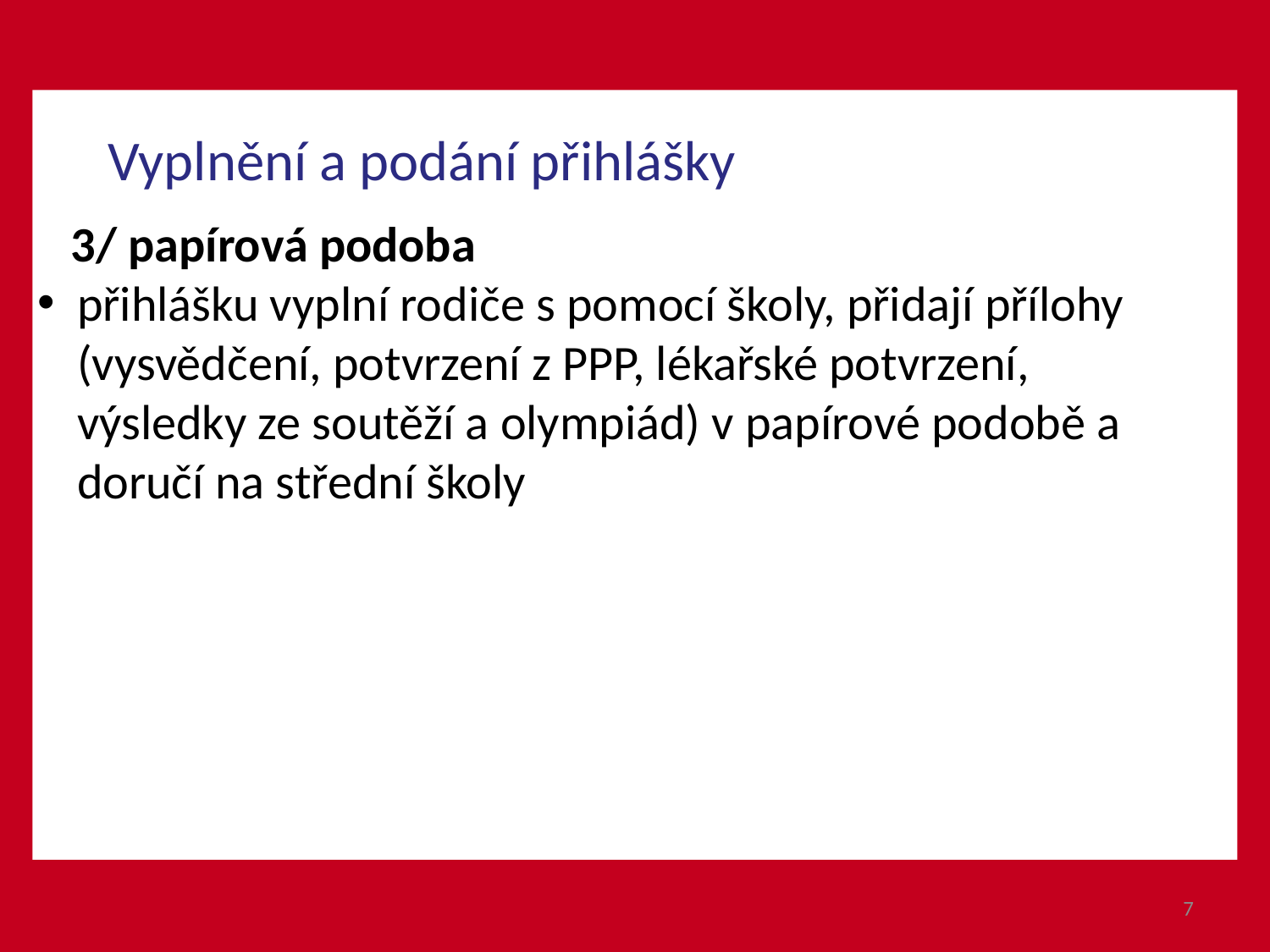

Vyplnění a podání přihlášky
   3/ papírová podoba
přihlášku vyplní rodiče s pomocí školy, přidají přílohy  (vysvědčení, potvrzení z PPP, lékařské potvrzení, výsledky ze soutěží a olympiád) v papírové podobě a doručí na střední školy
7